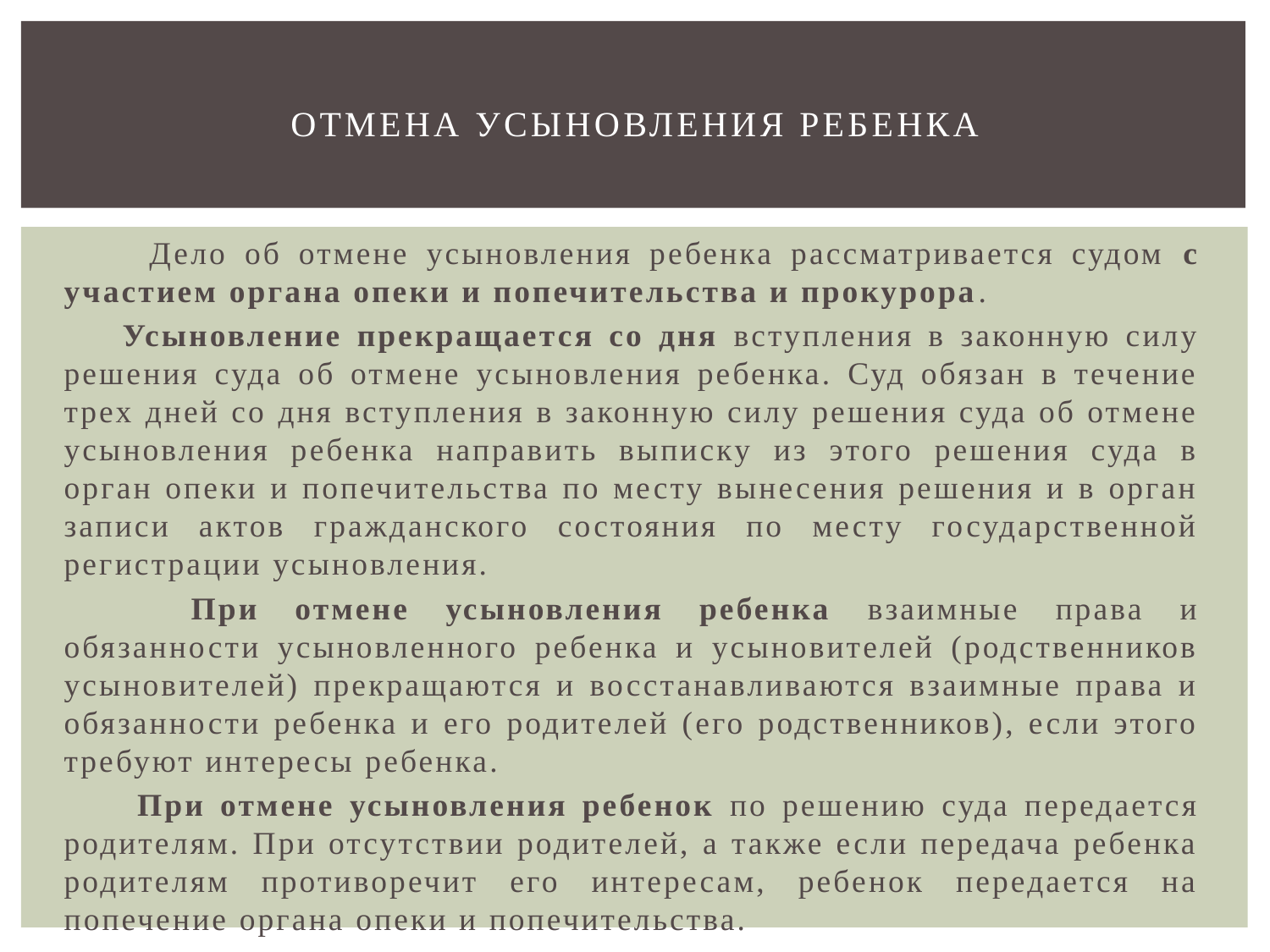

# Отмена усыновления ребенка
     Дело об отмене усыновления ребенка рассматривается судом с участием органа опеки и попечительства и прокурора.
    Усыновление прекращается со дня вступления в законную силу решения суда об отмене усыновления ребенка. Суд обязан в течение трех дней со дня вступления в законную силу решения суда об отмене усыновления ребенка направить выписку из этого решения суда в орган опеки и попечительства по месту вынесения решения и в орган записи актов гражданского состояния по месту государственной регистрации усыновления.
	При отмене усыновления ребенка взаимные права и обязанности усыновленного ребенка и усыновителей (родственников усыновителей) прекращаются и восстанавливаются взаимные права и обязанности ребенка и его родителей (его родственников), если этого требуют интересы ребенка.
     При отмене усыновления ребенок по решению суда передается родителям. При отсутствии родителей, а также если передача ребенка родителям противоречит его интересам, ребенок передается на попечение органа опеки и попечительства.